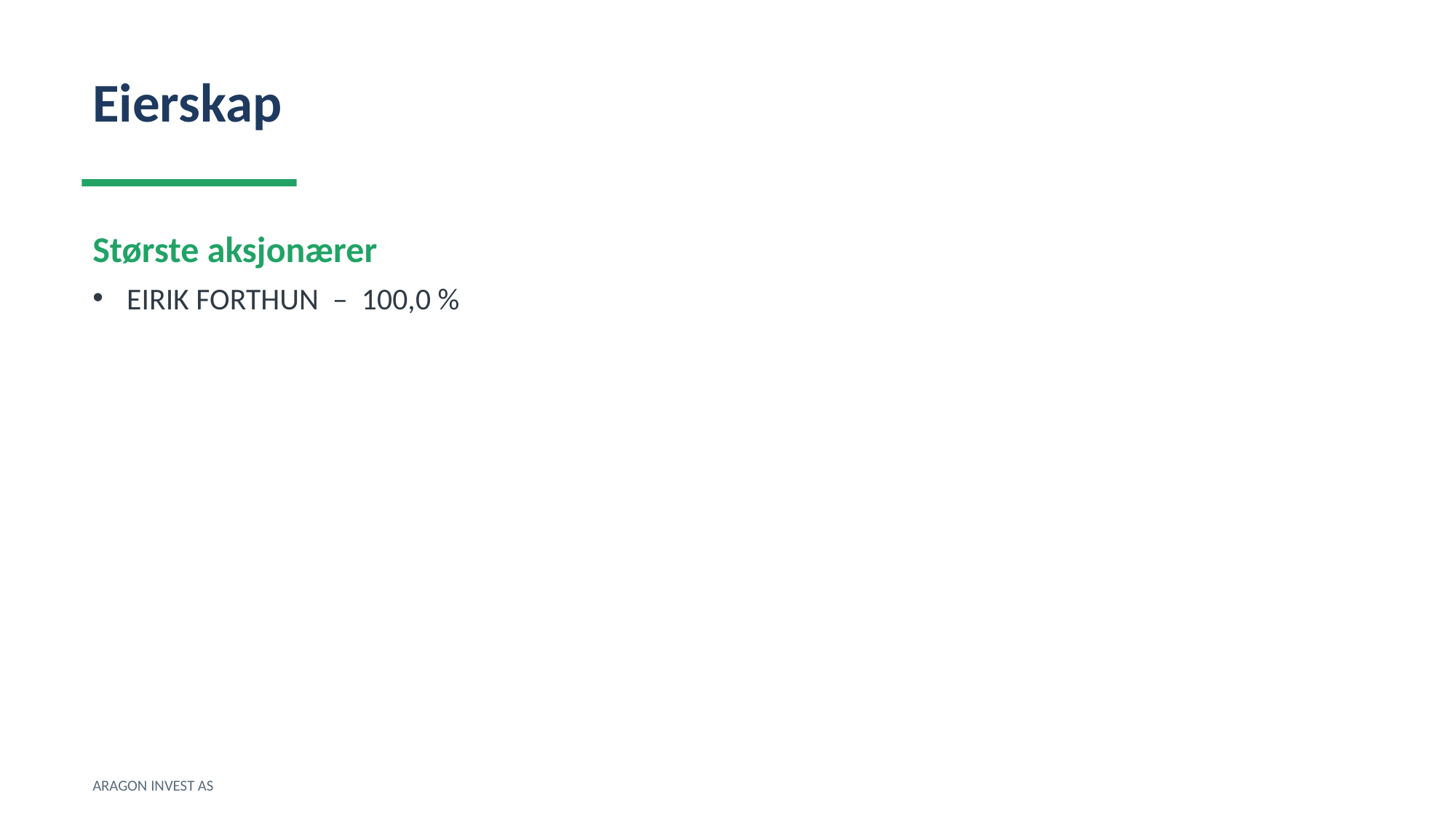

Eierskap

Største aksjonærer
EIRIK FORTHUN  –  100,0 %
ARAGON INVEST AS